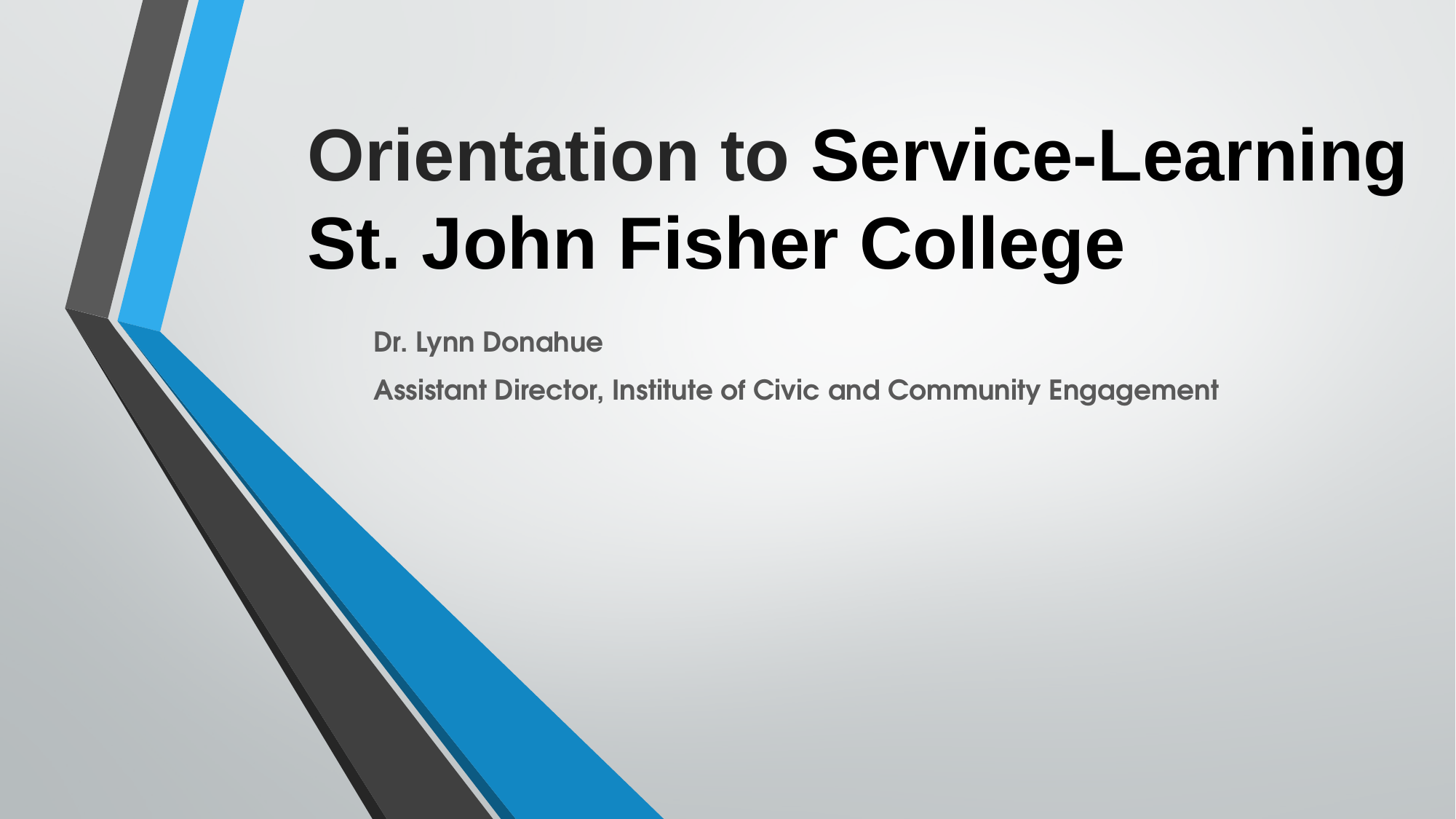

# Orientation to Service-Learning
St. John Fisher College
Dr. Lynn Donahue
Assistant Director, Institute of Civic and Community Engagement